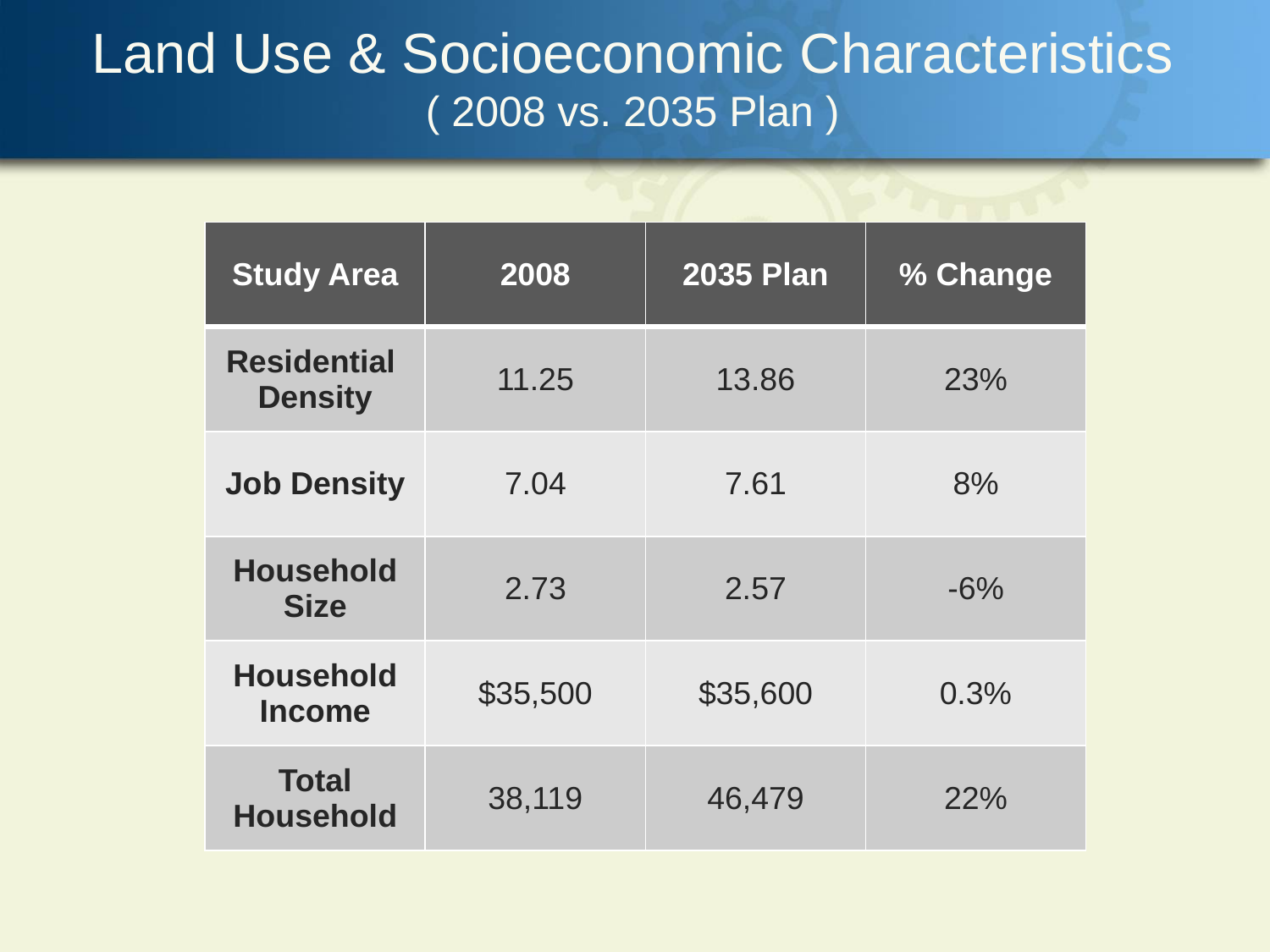

Land Use & Socioeconomic Characteristics
( 2008 vs. 2035 Plan )
| Study Area | 2008 | 2035 Plan | % Change |
| --- | --- | --- | --- |
| Residential Density | 11.25 | 13.86 | 23% |
| Job Density | 7.04 | 7.61 | 8% |
| Household Size | 2.73 | 2.57 | -6% |
| Household Income | $35,500 | $35,600 | 0.3% |
| Total Household | 38,119 | 46,479 | 22% |